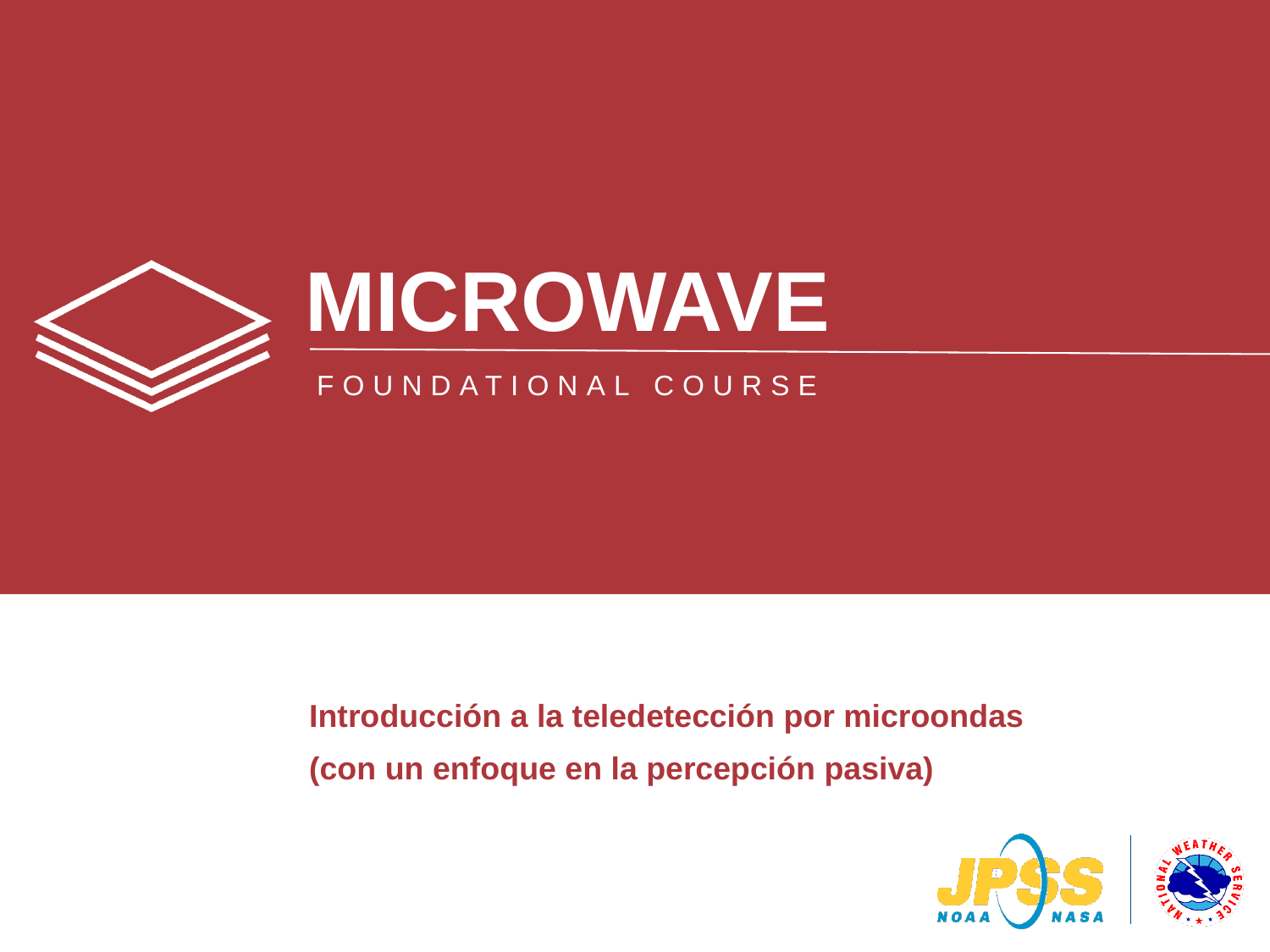

Introducción a la teledetección por microondas
(con un enfoque en la percepción pasiva)